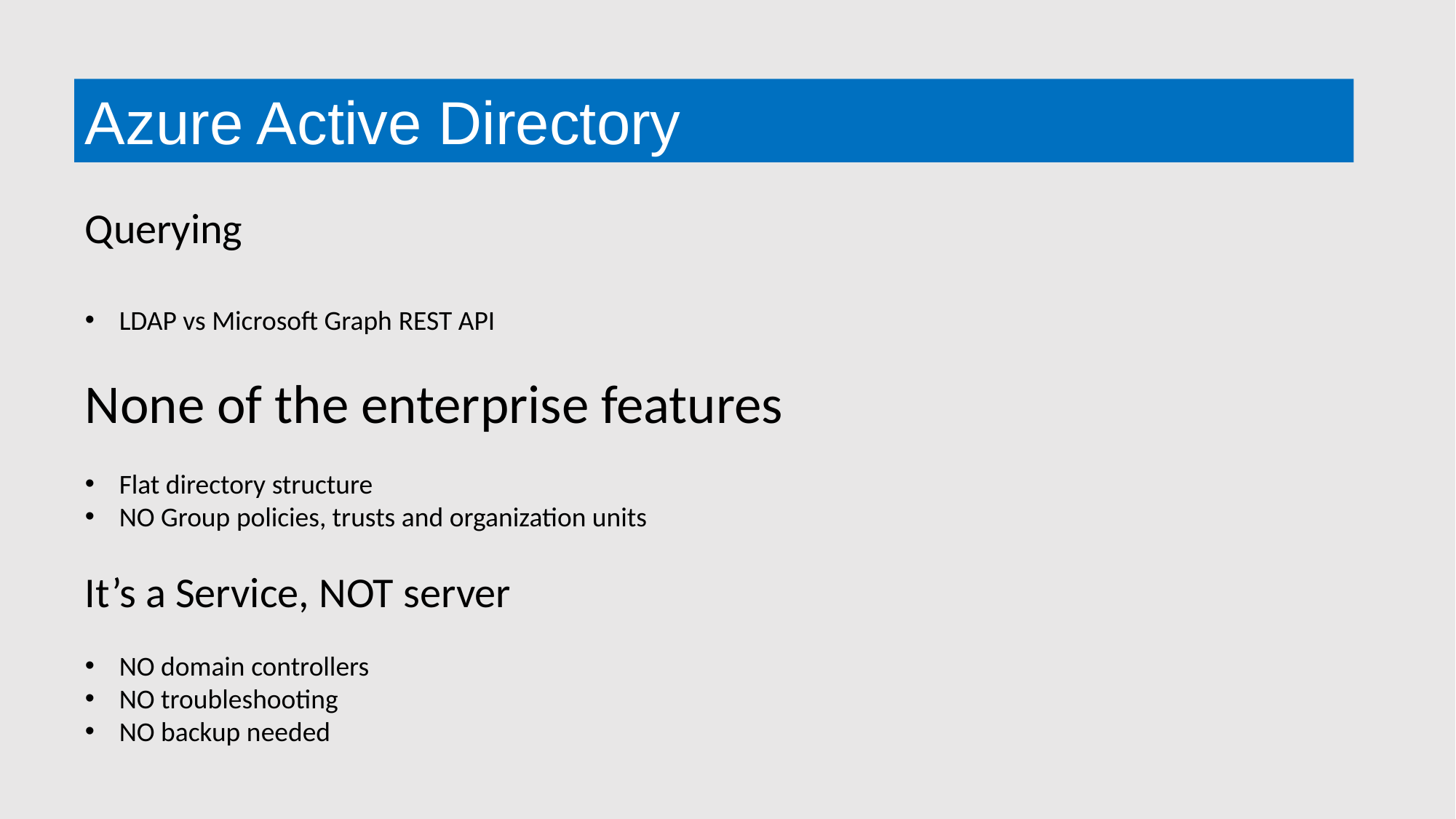

Azure Active Directory
Querying

LDAP vs Microsoft Graph REST API

None of the enterprise features

Flat directory structure
NO Group policies, trusts and organization units

It’s a Service, NOT server

NO domain controllers
NO troubleshooting
NO backup needed